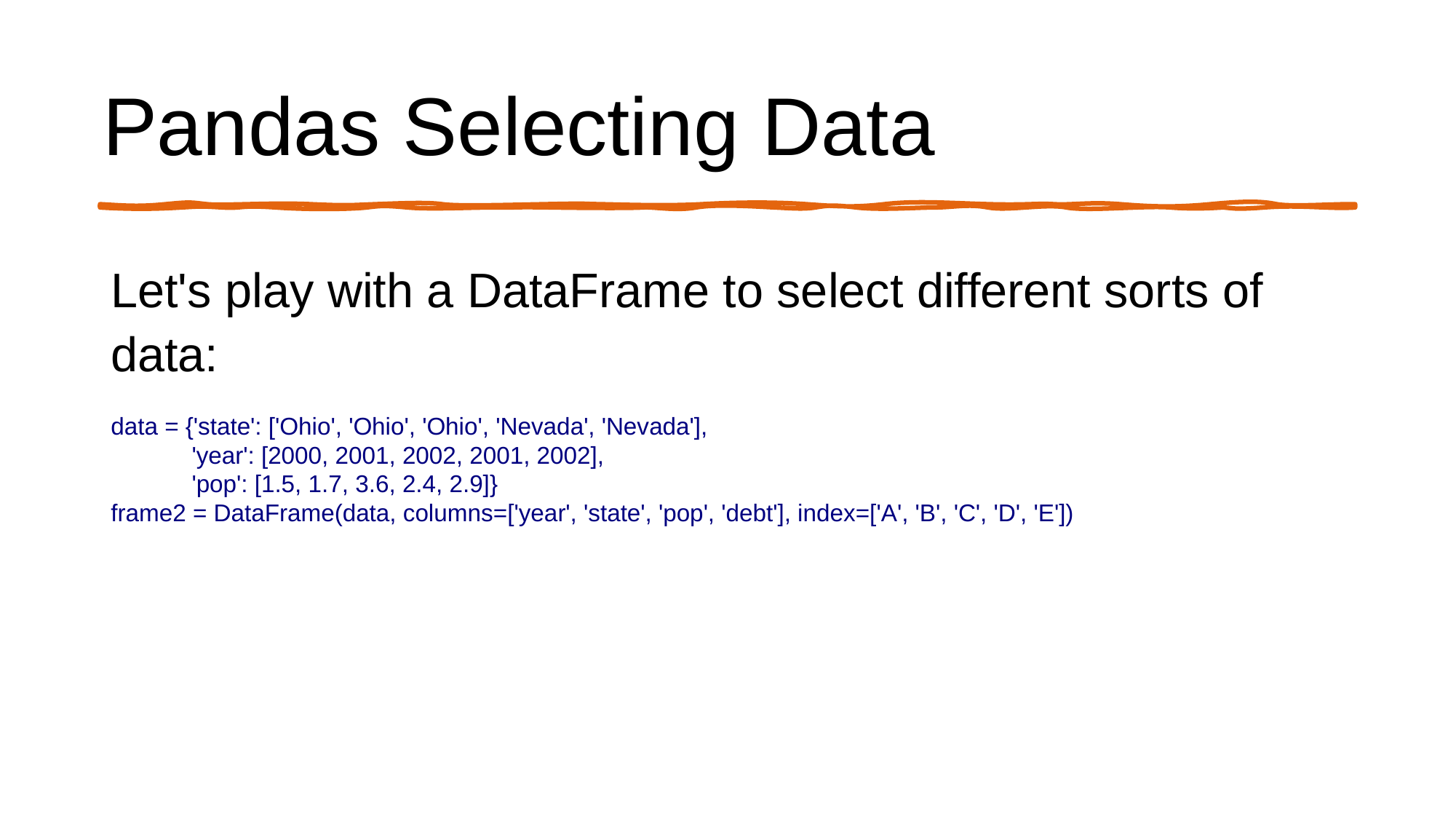

# Pandas Selecting Data
Let's play with a DataFrame to select different sorts of data:

data = {'state': ['Ohio', 'Ohio', 'Ohio', 'Nevada', 'Nevada'],
            'year': [2000, 2001, 2002, 2001, 2002],
            'pop': [1.5, 1.7, 3.6, 2.4, 2.9]}
frame2 = DataFrame(data, columns=['year', 'state', 'pop', 'debt'], index=['A', 'B', 'C', 'D', 'E'])